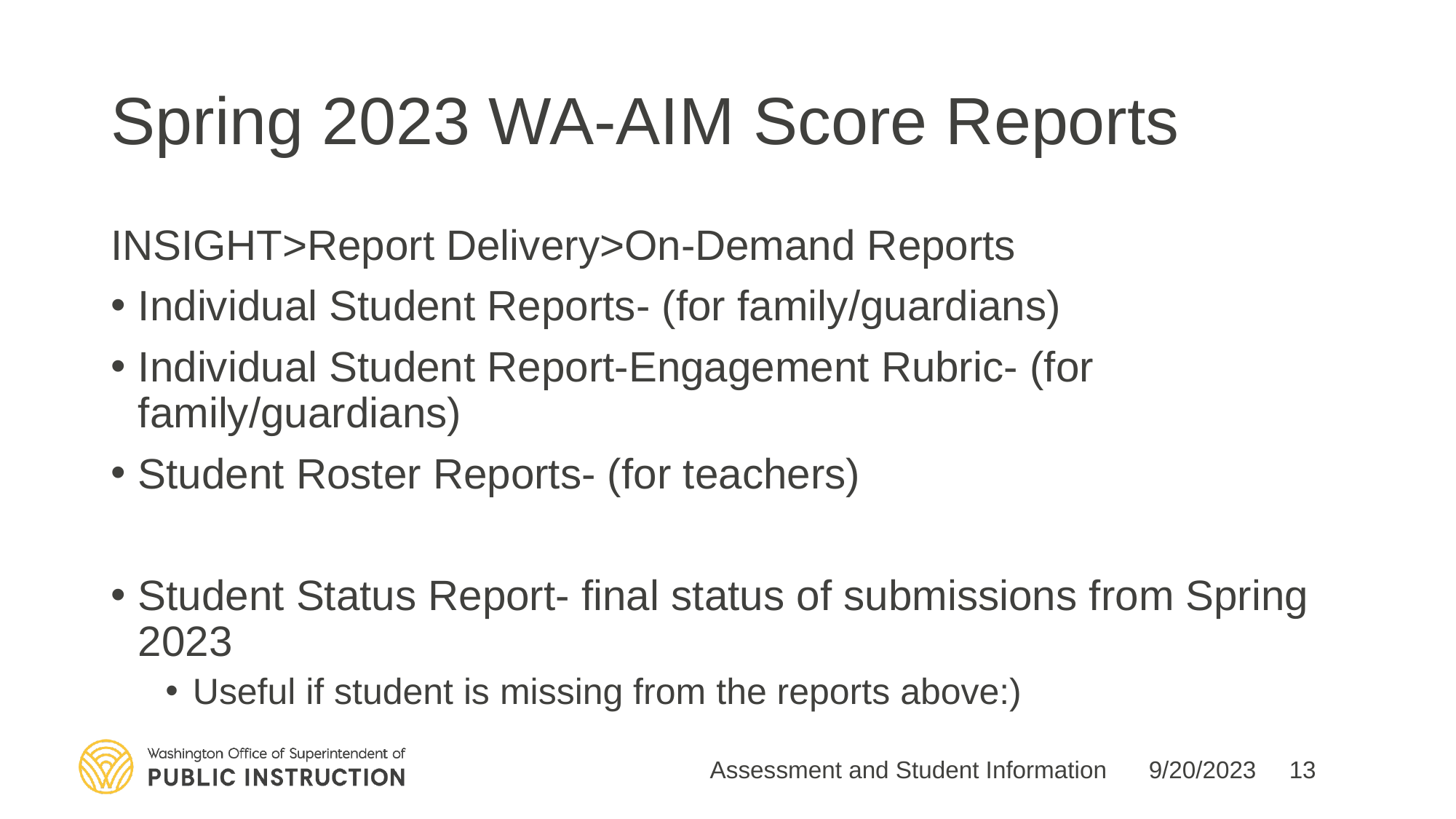

# Spring 2023 WA-AIM Score Reports
INSIGHT>Report Delivery>On-Demand Reports
Individual Student Reports- (for family/guardians)
Individual Student Report-Engagement Rubric- (for family/guardians)
Student Roster Reports- (for teachers)

Student Status Report- final status of submissions from Spring 2023
Useful if student is missing from the reports above:)
Assessment and Student Information
9/20/2023
13